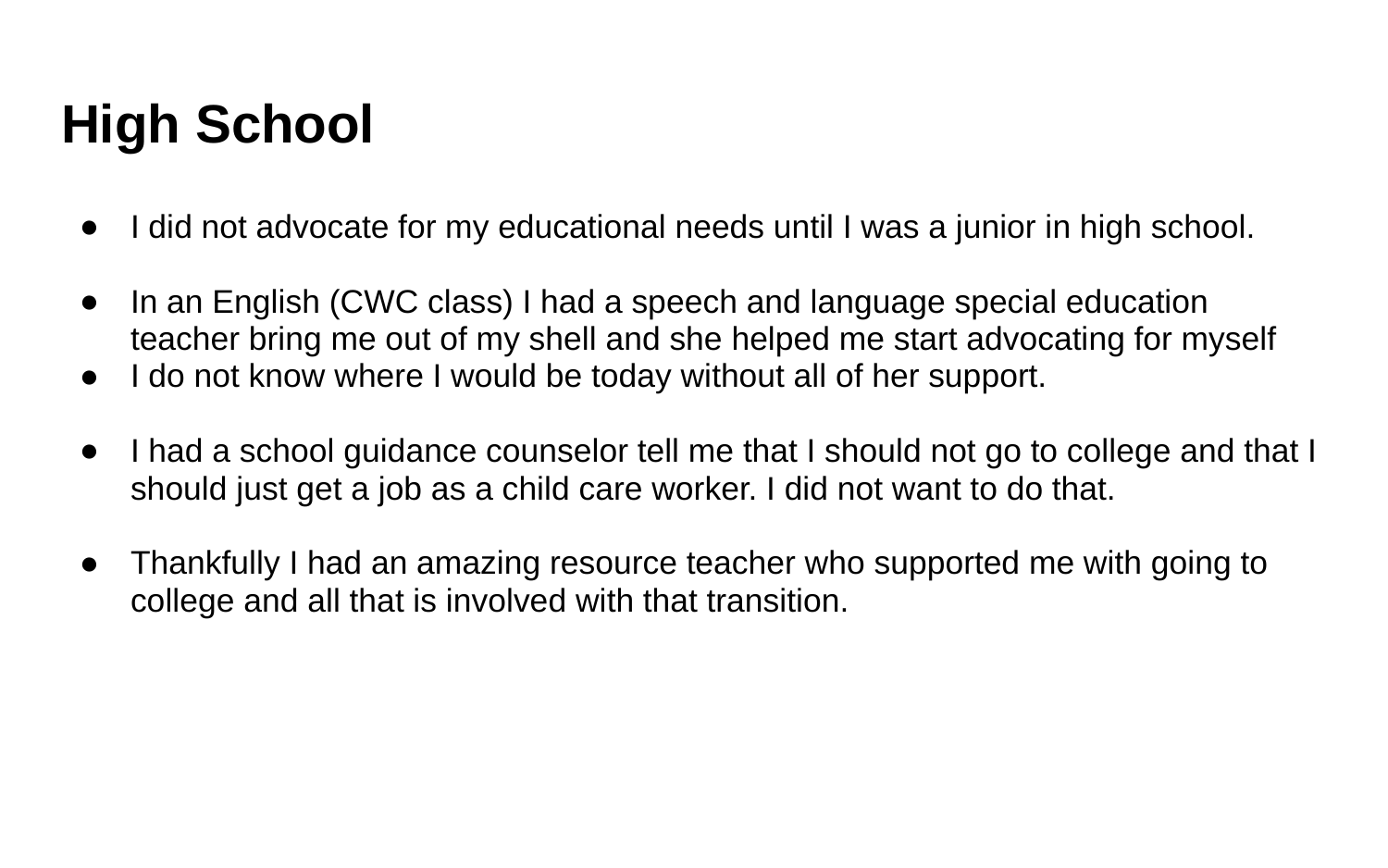

# High School
I did not advocate for my educational needs until I was a junior in high school.

In an English (CWC class) I had a speech and language special education teacher bring me out of my shell and she helped me start advocating for myself
I do not know where I would be today without all of her support.

I had a school guidance counselor tell me that I should not go to college and that I should just get a job as a child care worker. I did not want to do that.

Thankfully I had an amazing resource teacher who supported me with going to college and all that is involved with that transition.